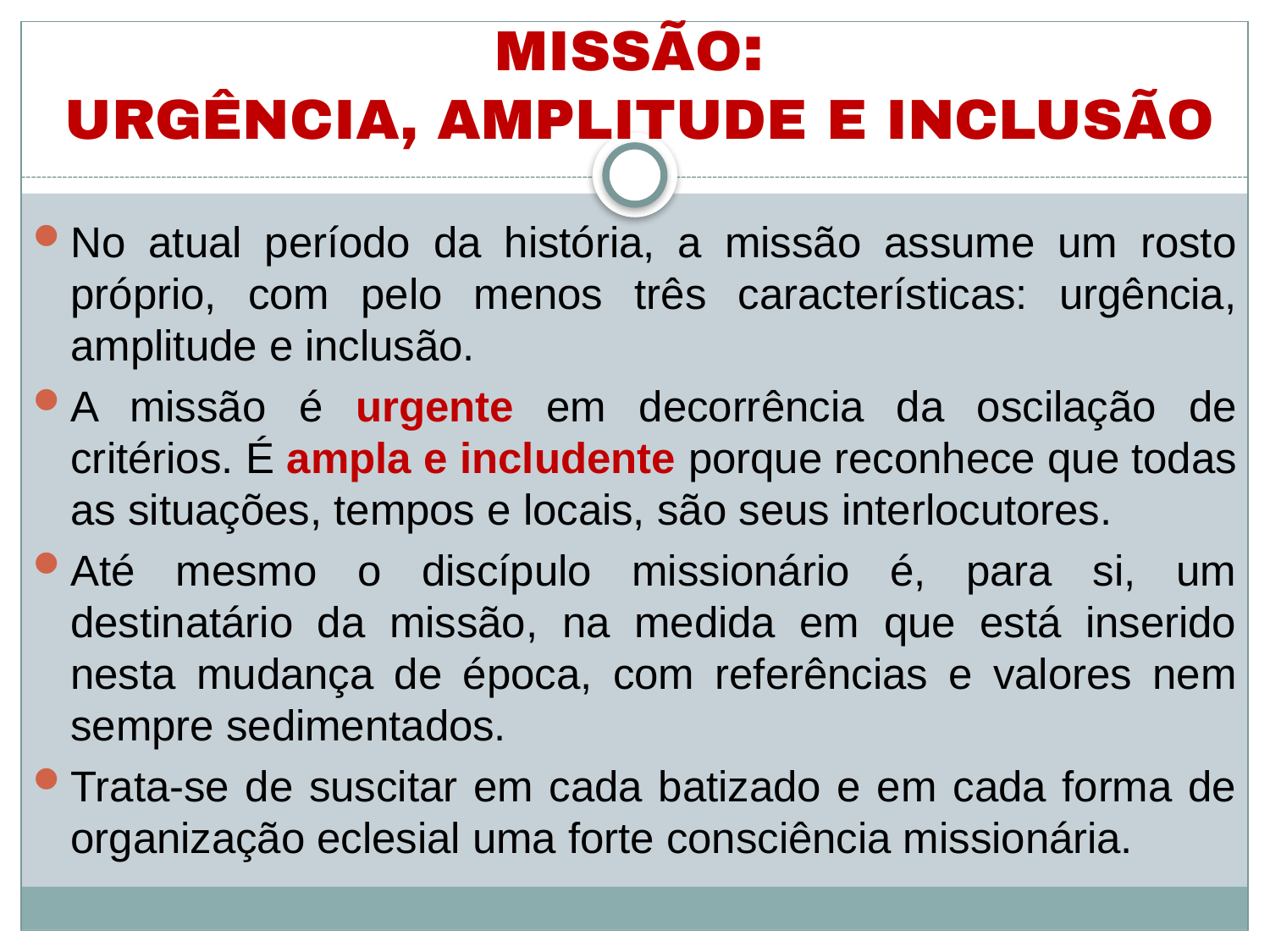

MISSÃO:
URGÊNCIA, AMPLITUDE E INCLUSÃO
No atual período da história, a missão assume um rosto próprio, com pelo menos três características: urgência, amplitude e inclusão.
A missão é urgente em decorrência da oscilação de critérios. É ampla e includente porque reconhece que todas as situações, tempos e locais, são seus interlocutores.
Até mesmo o discípulo missionário é, para si, um destinatário da missão, na medida em que está inserido nesta mudança de época, com referências e valores nem sempre sedimentados.
Trata-se de suscitar em cada batizado e em cada forma de organização eclesial uma forte consciência missionária.